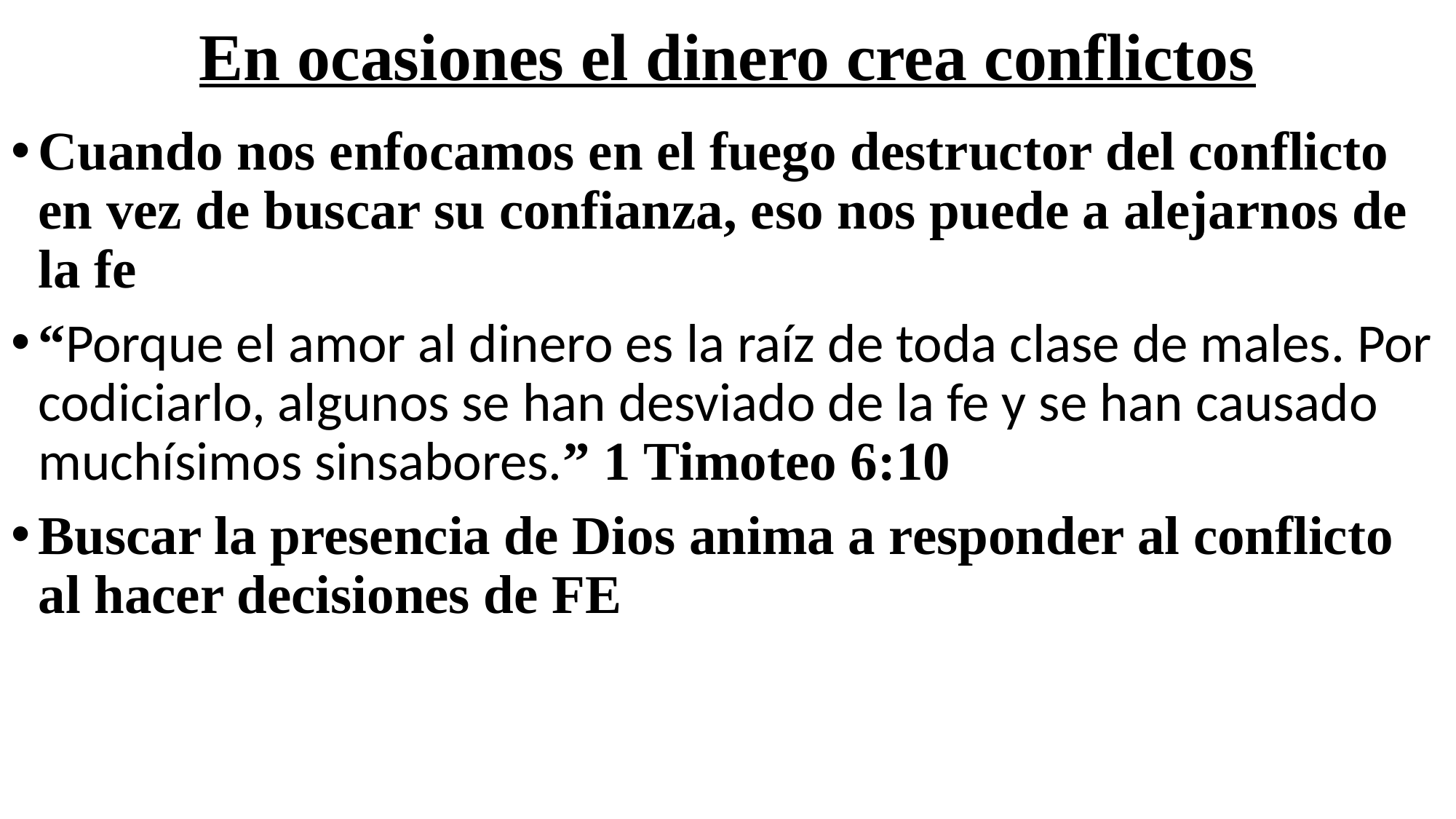

# En ocasiones el dinero crea conflictos
Cuando nos enfocamos en el fuego destructor del conflicto en vez de buscar su confianza, eso nos puede a alejarnos de la fe
“Porque el amor al dinero es la raíz de toda clase de males. Por codiciarlo, algunos se han desviado de la fe y se han causado muchísimos sinsabores.” 1 Timoteo 6:10
Buscar la presencia de Dios anima a responder al conflicto al hacer decisiones de FE